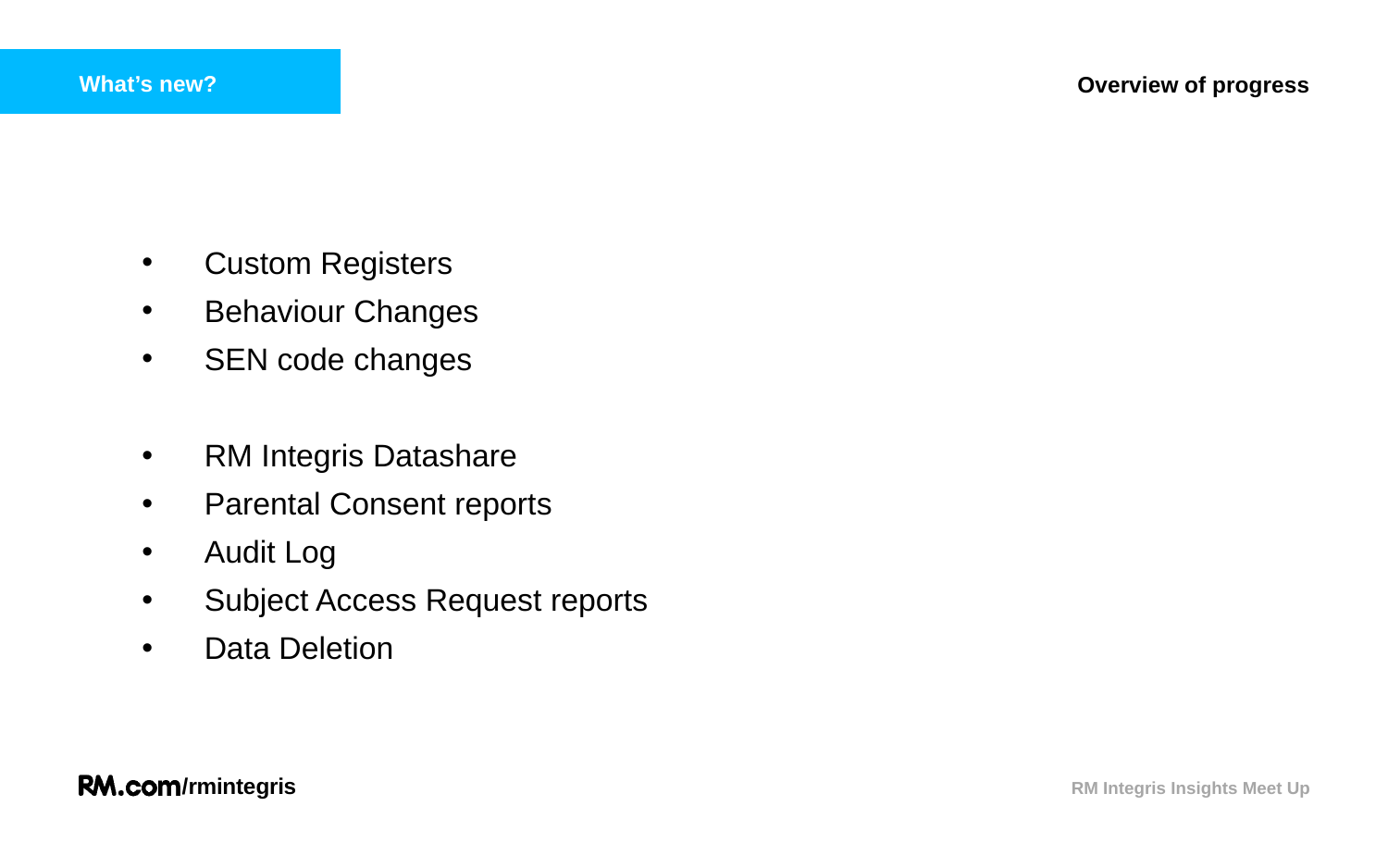

What’s new?
Overview of progress
Custom Registers
Behaviour Changes
SEN code changes

RM Integris Datashare
Parental Consent reports
Audit Log
Subject Access Request reports
Data Deletion